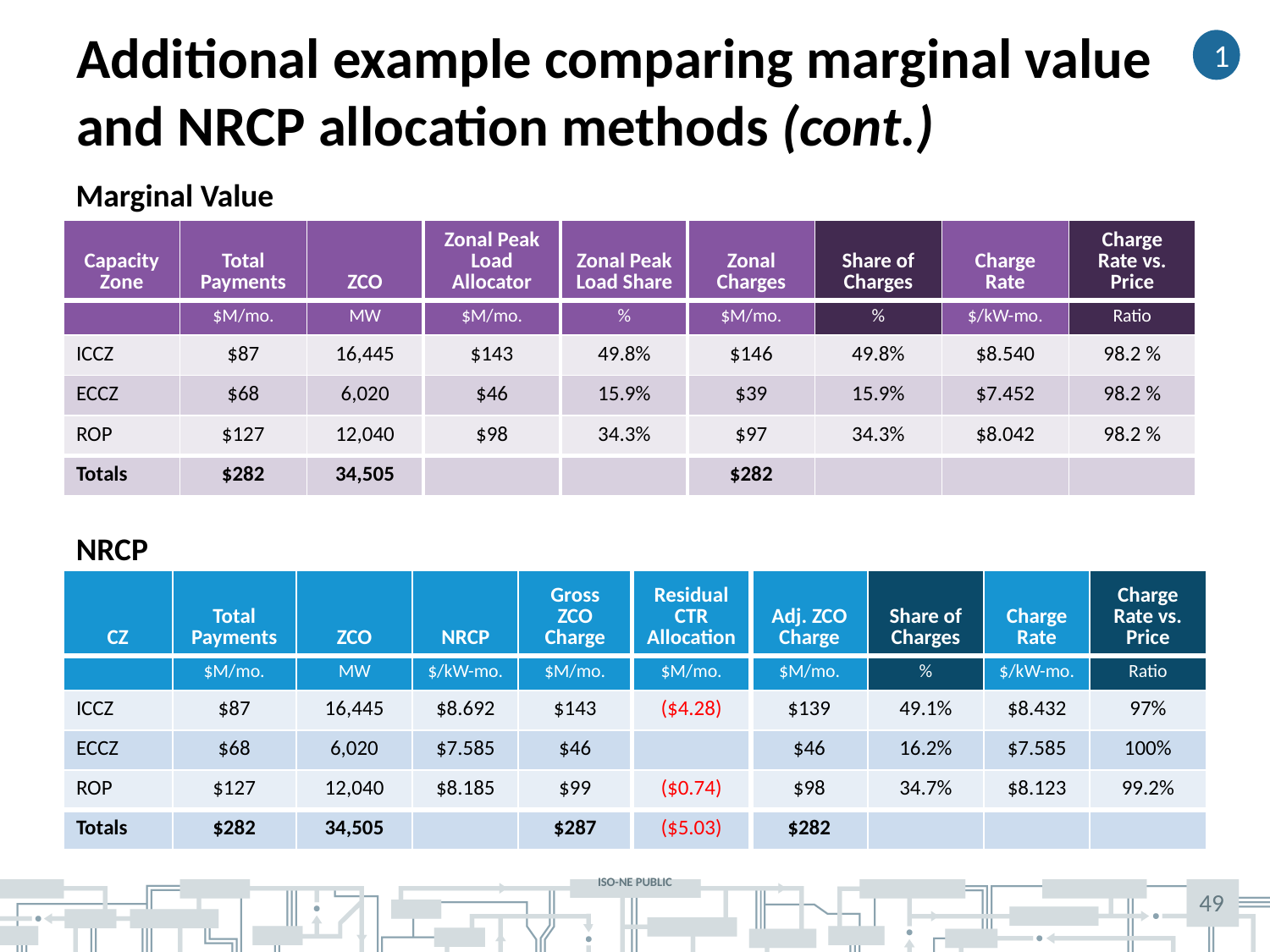

# Additional example comparing marginal value and NRCP allocation methods (cont.)
1
Marginal Value
| Capacity Zone | Total Payments | ZCO | Zonal Peak Load Allocator | Zonal Peak Load Share | Zonal Charges | Share of Charges | Charge Rate | Charge Rate vs. Price |
| --- | --- | --- | --- | --- | --- | --- | --- | --- |
|  | $M/mo. | MW | $M/mo. | % | $M/mo. | % | $/kW-mo. | Ratio |
| ICCZ | $87 | 16,445 | $143 | 49.8% | $146 | 49.8% | $8.540 | 98.2 % |
| ECCZ | $68 | 6,020 | $46 | 15.9% | $39 | 15.9% | $7.452 | 98.2 % |
| ROP | $127 | 12,040 | $98 | 34.3% | $97 | 34.3% | $8.042 | 98.2 % |
| Totals | $282 | 34,505 |  |  | $282 |  |  |  |
NRCP
| CZ | Total Payments | ZCO | NRCP | Gross ZCO Charge | Residual CTR Allocation | Adj. ZCO Charge | Share of Charges | Charge Rate | Charge Rate vs. Price |
| --- | --- | --- | --- | --- | --- | --- | --- | --- | --- |
|  | $M/mo. | MW | $/kW-mo. | $M/mo. | $M/mo. | $M/mo. | % | $/kW-mo. | Ratio |
| ICCZ | $87 | 16,445 | $8.692 | $143 | ($4.28) | $139 | 49.1% | $8.432 | 97% |
| ECCZ | $68 | 6,020 | $7.585 | $46 |  | $46 | 16.2% | $7.585 | 100% |
| ROP | $127 | 12,040 | $8.185 | $99 | ($0.74) | $98 | 34.7% | $8.123 | 99.2% |
| Totals | $282 | 34,505 |  | $287 | ($5.03) | $282 |  |  |  |
49